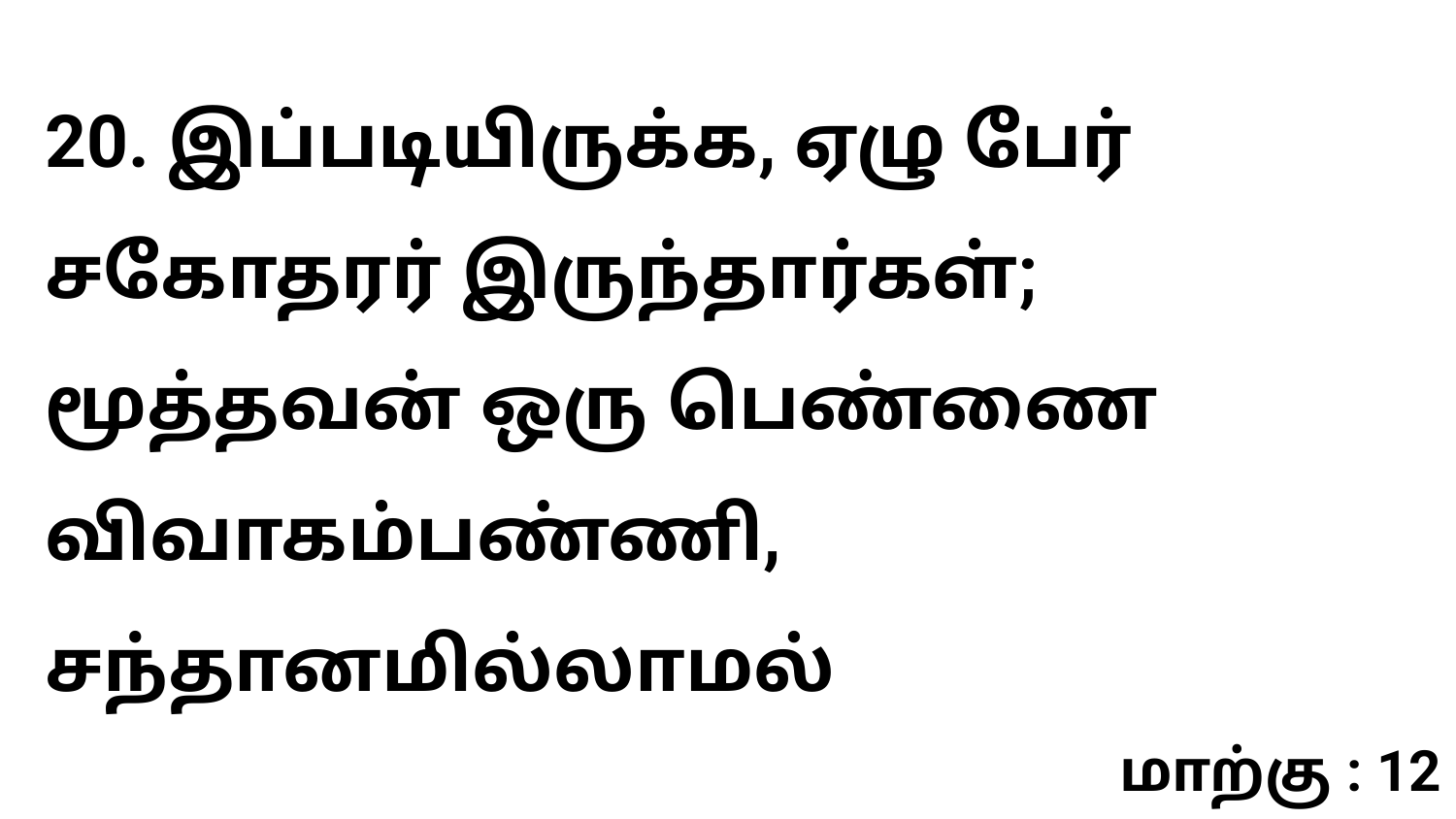

20. இப்படியிருக்க, ஏழு பேர் சகோதரர் இருந்தார்கள்; மூத்தவன் ஒரு பெண்ணை விவாகம்பண்ணி, சந்தானமில்லாமல்
மாற்கு : 12